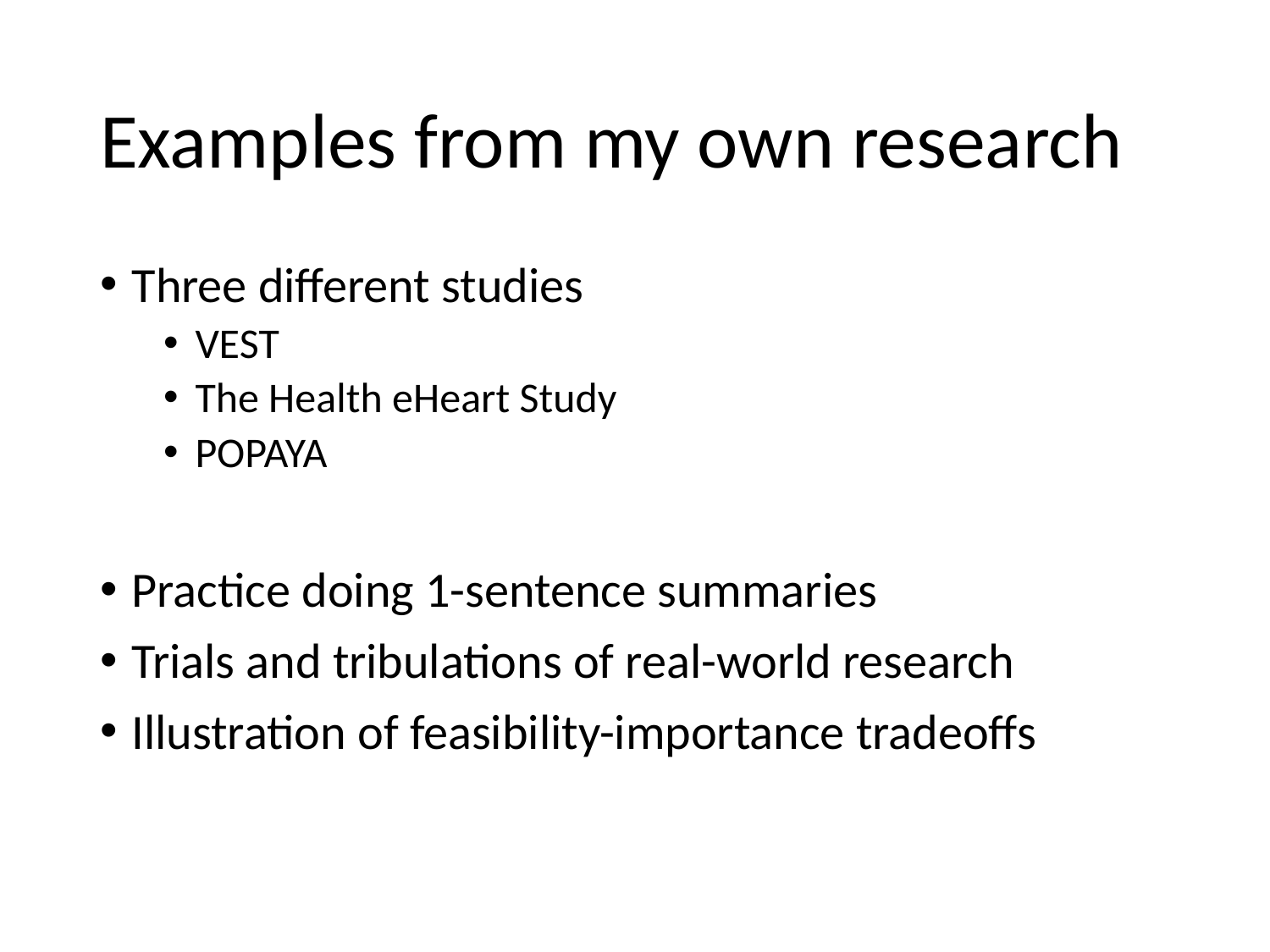

# Examples from my own research
Three different studies
VEST
The Health eHeart Study
POPAYA

Practice doing 1-sentence summaries
Trials and tribulations of real-world research
Illustration of feasibility-importance tradeoffs